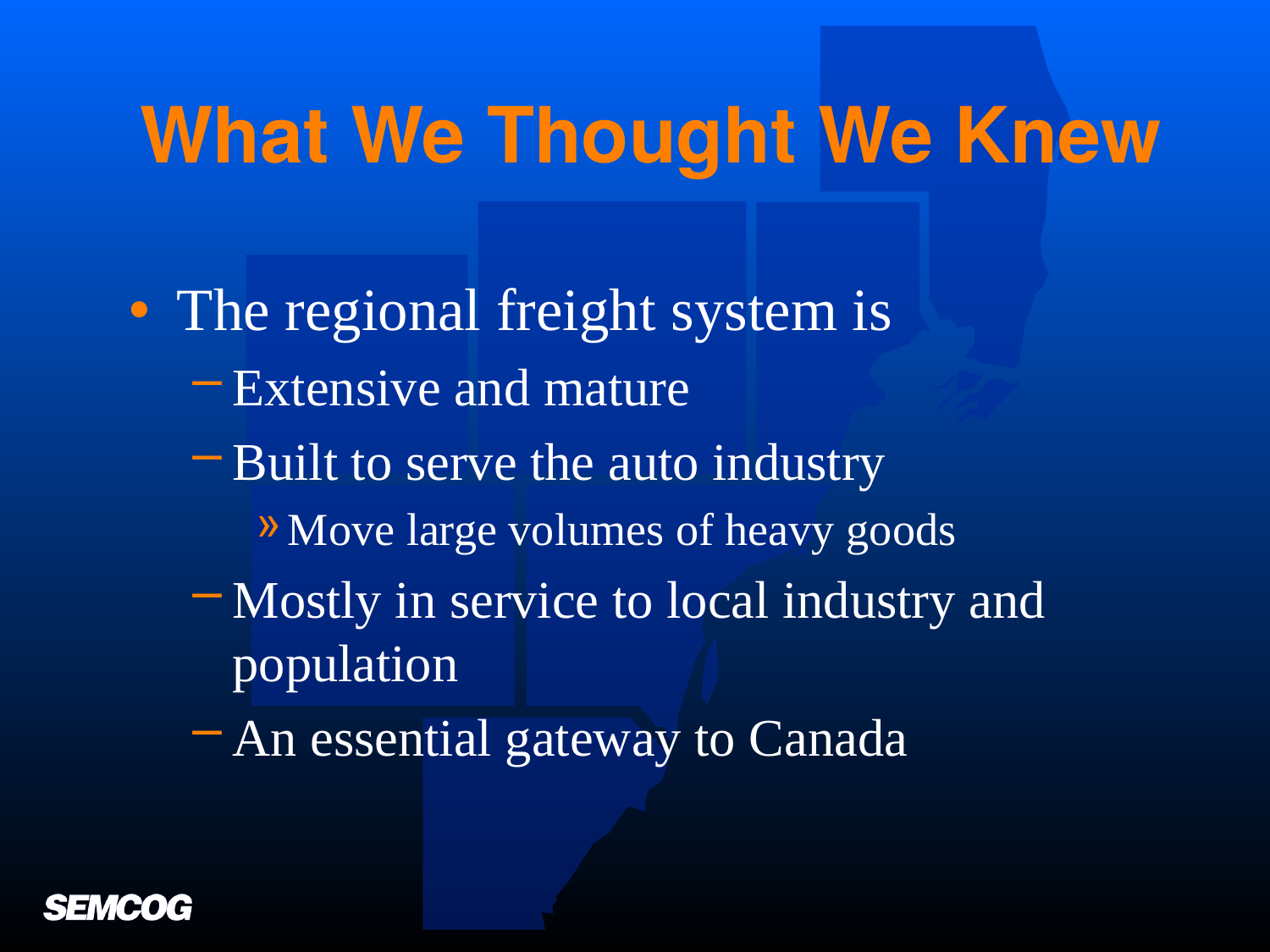

# What We Thought We Knew
The regional freight system is
Extensive and mature
Built to serve the auto industry
Move large volumes of heavy goods
Mostly in service to local industry and population
An essential gateway to Canada